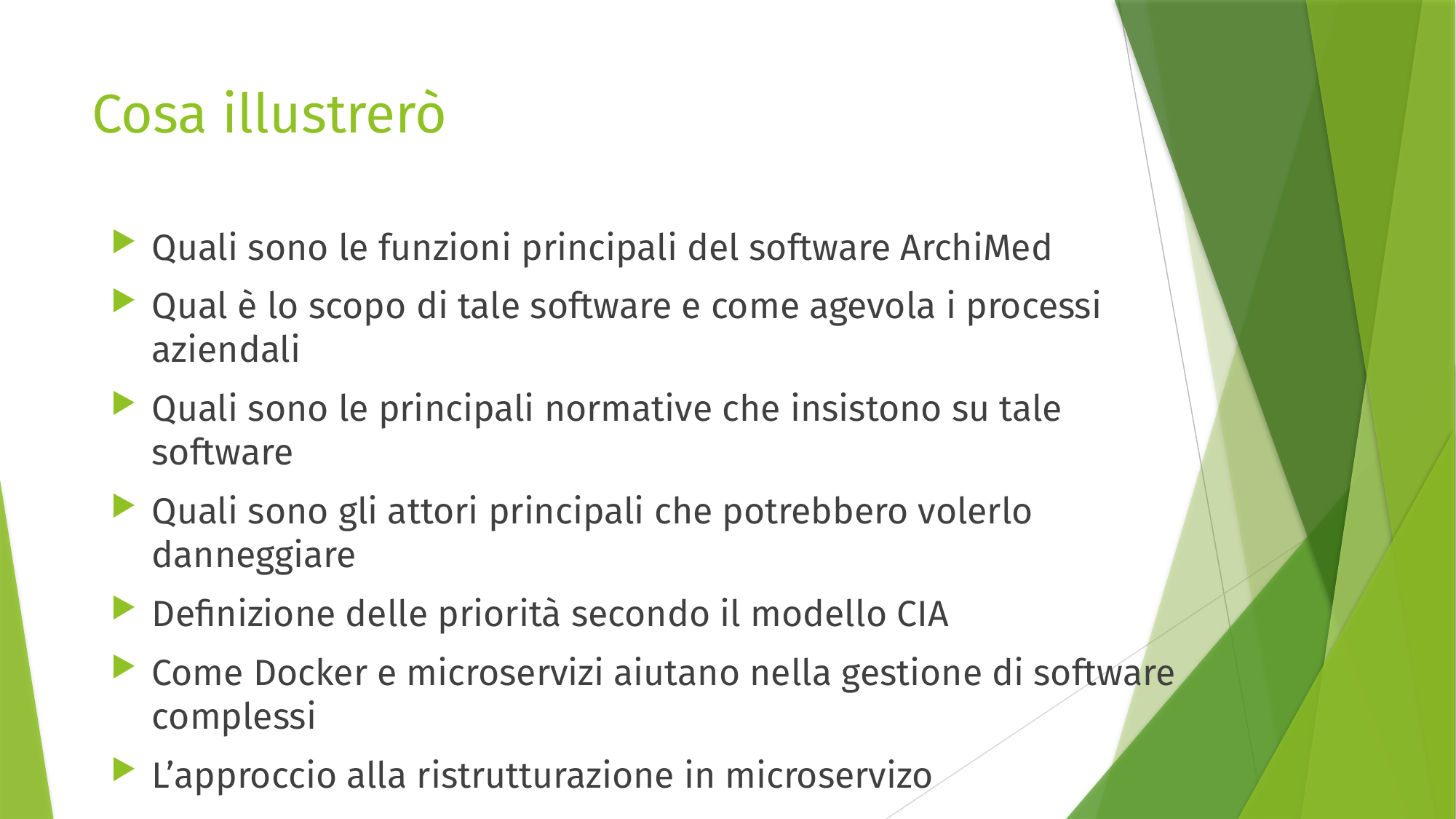

# Cosa illustrerò
Quali sono le funzioni principali del software ArchiMed
Qual è lo scopo di tale software e come agevola i processi aziendali
Quali sono le principali normative che insistono su tale software
Quali sono gli attori principali che potrebbero volerlo danneggiare
Definizione delle priorità secondo il modello CIA
Come Docker e microservizi aiutano nella gestione di software complessi
L’approccio alla ristrutturazione in microservizo